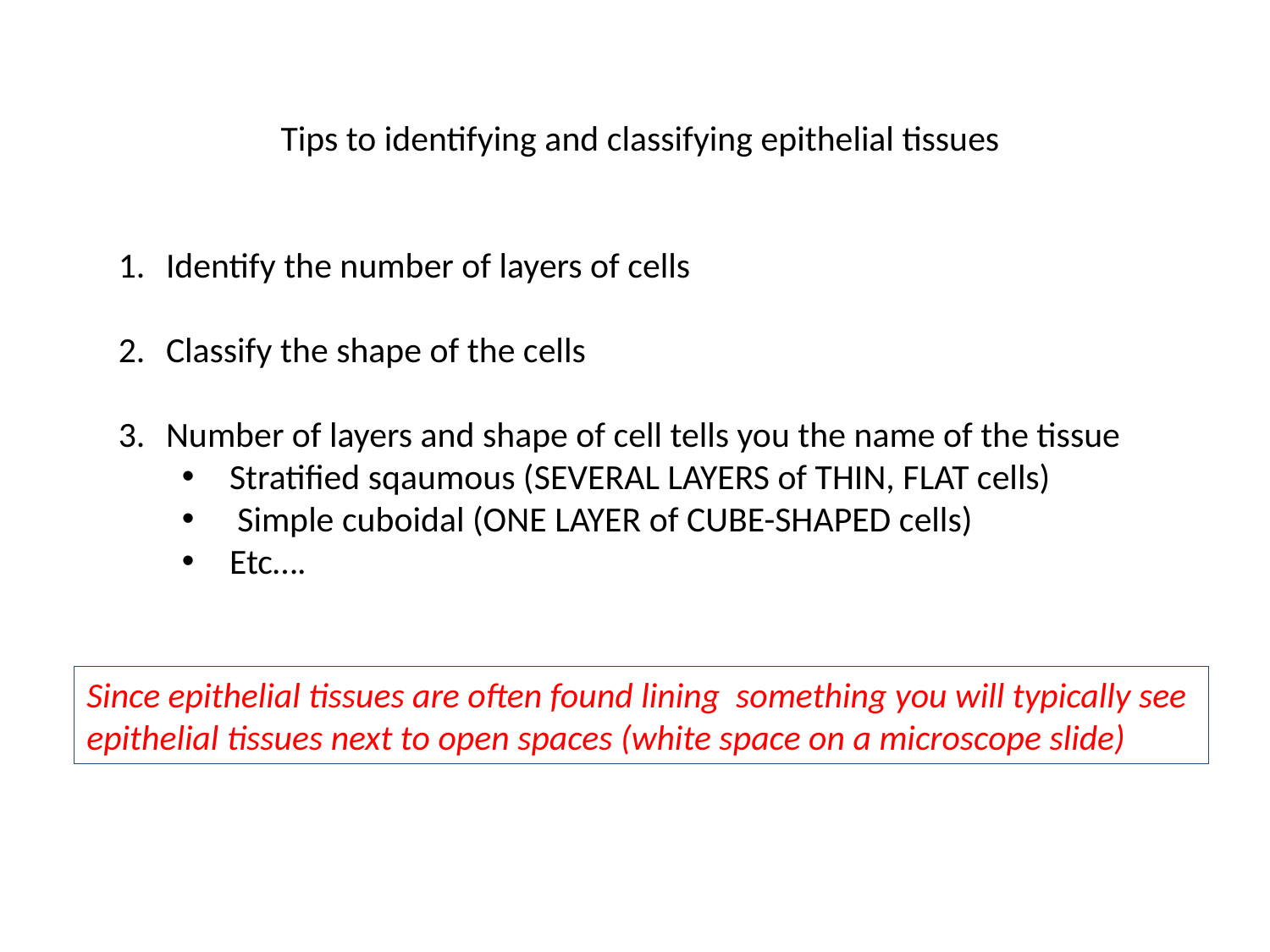

Tips to identifying and classifying epithelial tissues

Identify the number of layers of cells

Classify the shape of the cells

Number of layers and shape of cell tells you the name of the tissue
Stratified sqaumous (SEVERAL LAYERS of THIN, FLAT cells)
 Simple cuboidal (ONE LAYER of CUBE-SHAPED cells)
Etc….
Since epithelial tissues are often found lining  something you will typically see epithelial tissues next to open spaces (white space on a microscope slide)